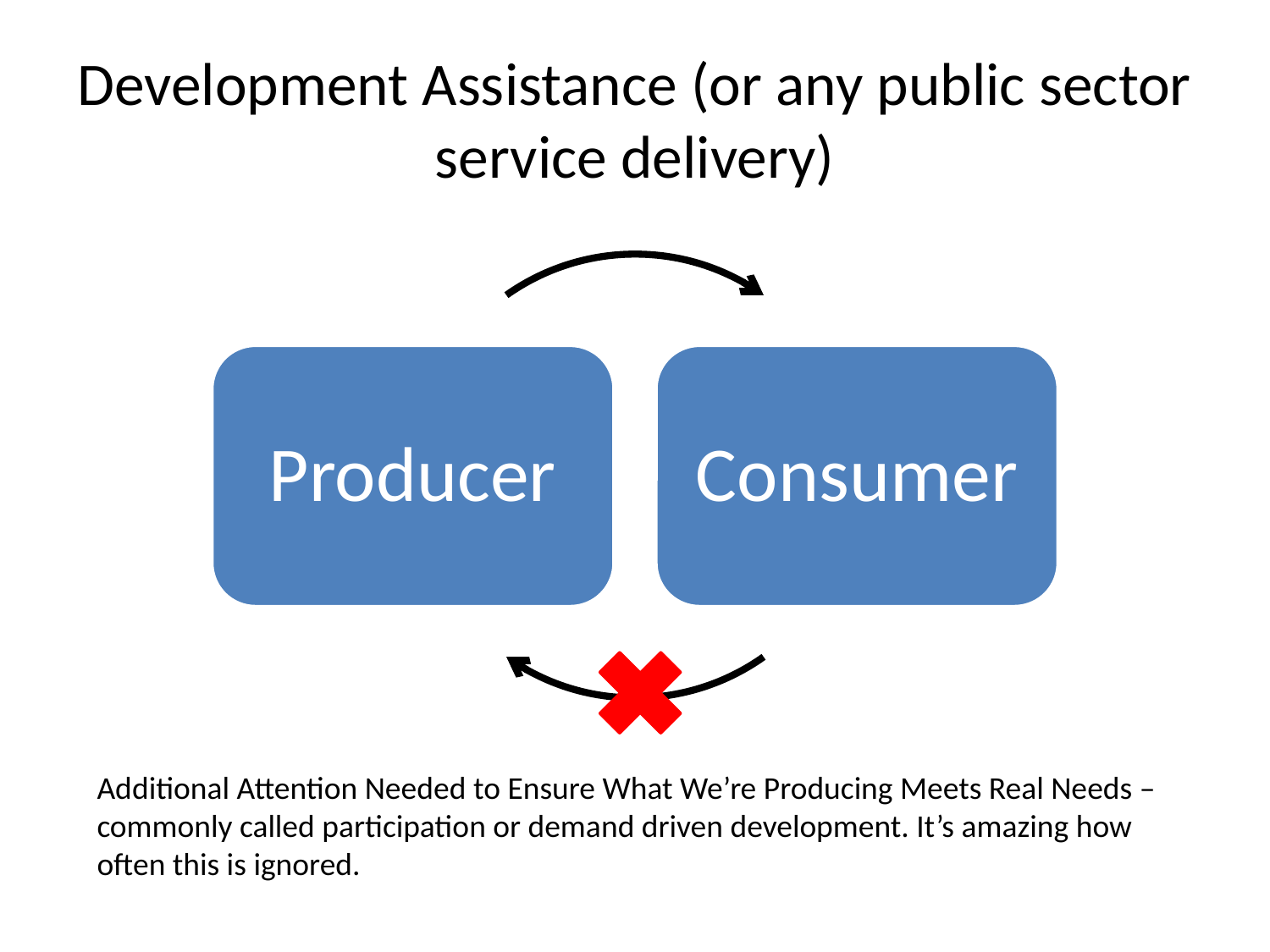

# Development Assistance (or any public sector service delivery)
Producer
Consumer

Additional Attention Needed to Ensure What We’re Producing Meets Real Needs – commonly called participation or demand driven development. It’s amazing how often this is ignored.